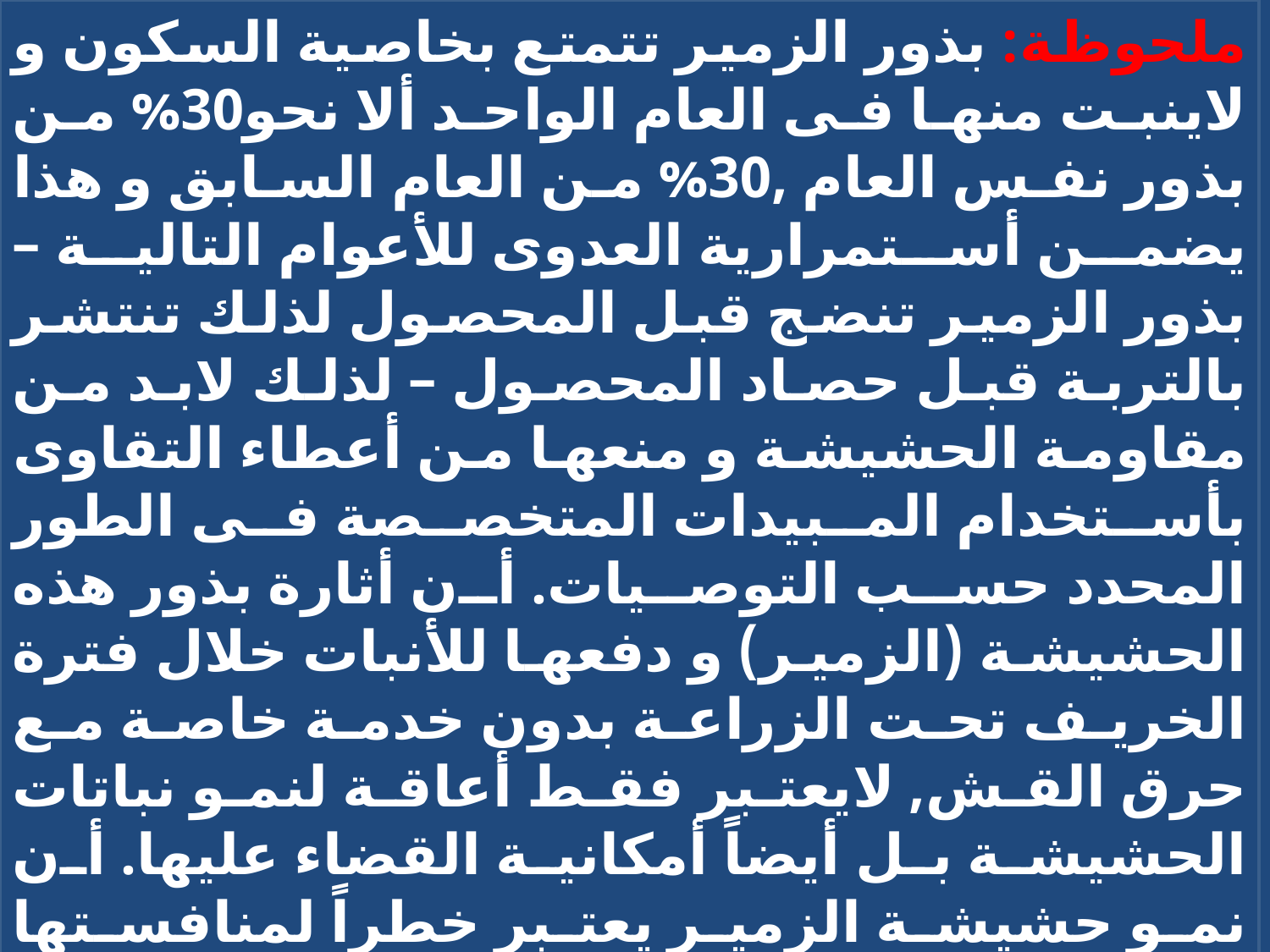

ملحوظة: بذور الزمير تتمتع بخاصية السكون و لاينبت منها فى العام الواحد ألا نحو30% من بذور نفس العام ,30% من العام السابق و هذا يضمن أستمرارية العدوى للأعوام التالية – بذور الزمير تنضج قبل المحصول لذلك تنتشر بالتربة قبل حصاد المحصول – لذلك لابد من مقاومة الحشيشة و منعها من أعطاء التقاوى بأستخدام المبيدات المتخصصة فى الطور المحدد حسب التوصيات. أن أثارة بذور هذه الحشيشة (الزمير) و دفعها للأنبات خلال فترة الخريف تحت الزراعة بدون خدمة خاصة مع حرق القش, لايعتبر فقط أعاقة لنمو نباتات الحشيشة بل أيضاً أمكانية القضاء عليها. أن نمو حشيشة الزمير يعتبر خطراً لمنافستها نباتات المحصول, لذلك فأمكانية القضاء عليها يعتبر عاملاً فعالاً لأزاحة هذه المنافسة – و هذا بالطبع يتوقف على كمية البذور النابتة لهذه الحشيشة قبل أو بعد زراعة المحصول (الكثافة النباتية ).